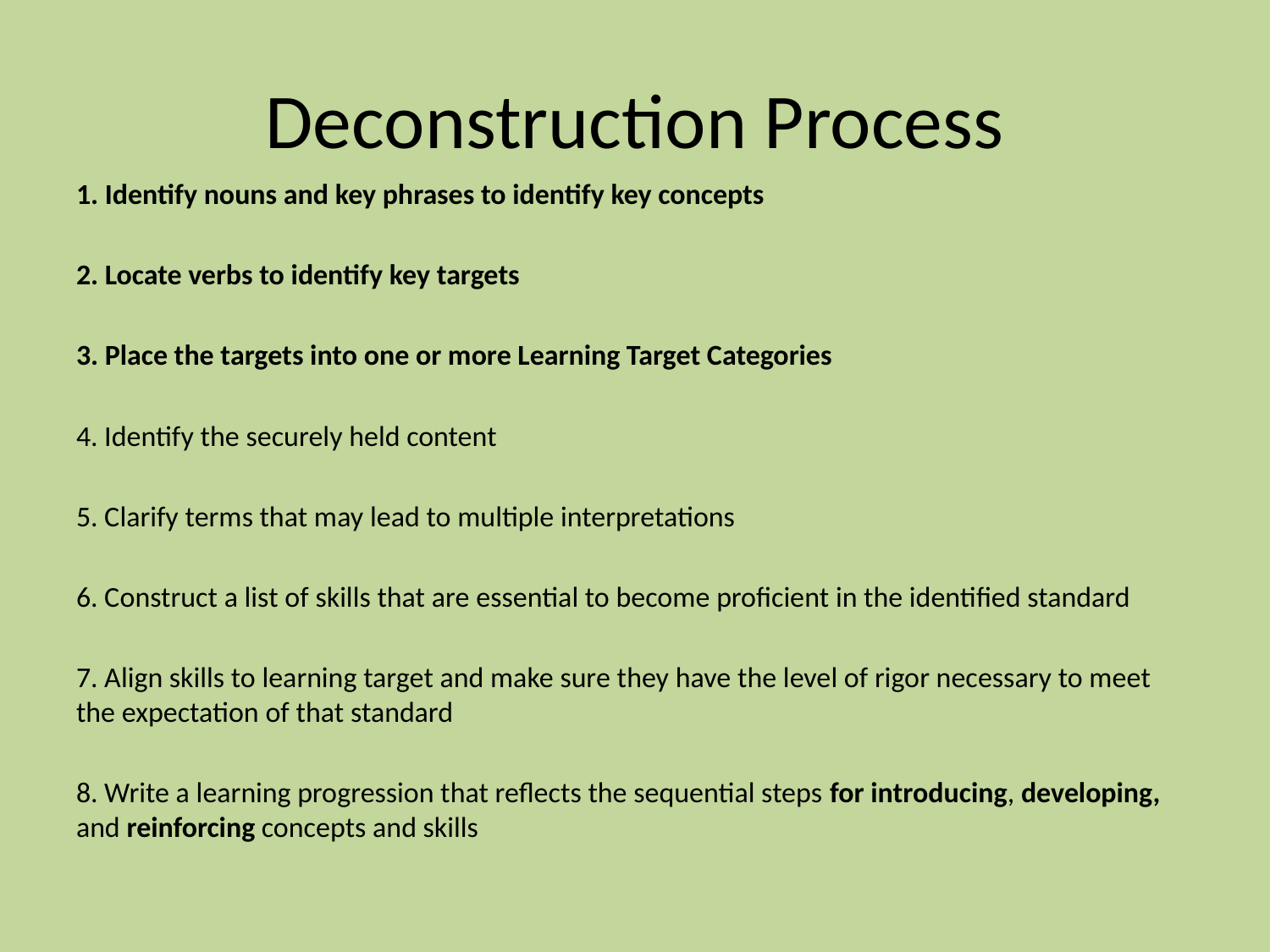

# Deconstruction Process
1. Identify nouns and key phrases to identify key concepts

2. Locate verbs to identify key targets

3. Place the targets into one or more Learning Target Categories

4. Identify the securely held content

5. Clarify terms that may lead to multiple interpretations

6. Construct a list of skills that are essential to become proficient in the identified standard

7. Align skills to learning target and make sure they have the level of rigor necessary to meet the expectation of that standard

8. Write a learning progression that reflects the sequential steps for introducing, developing, and reinforcing concepts and skills